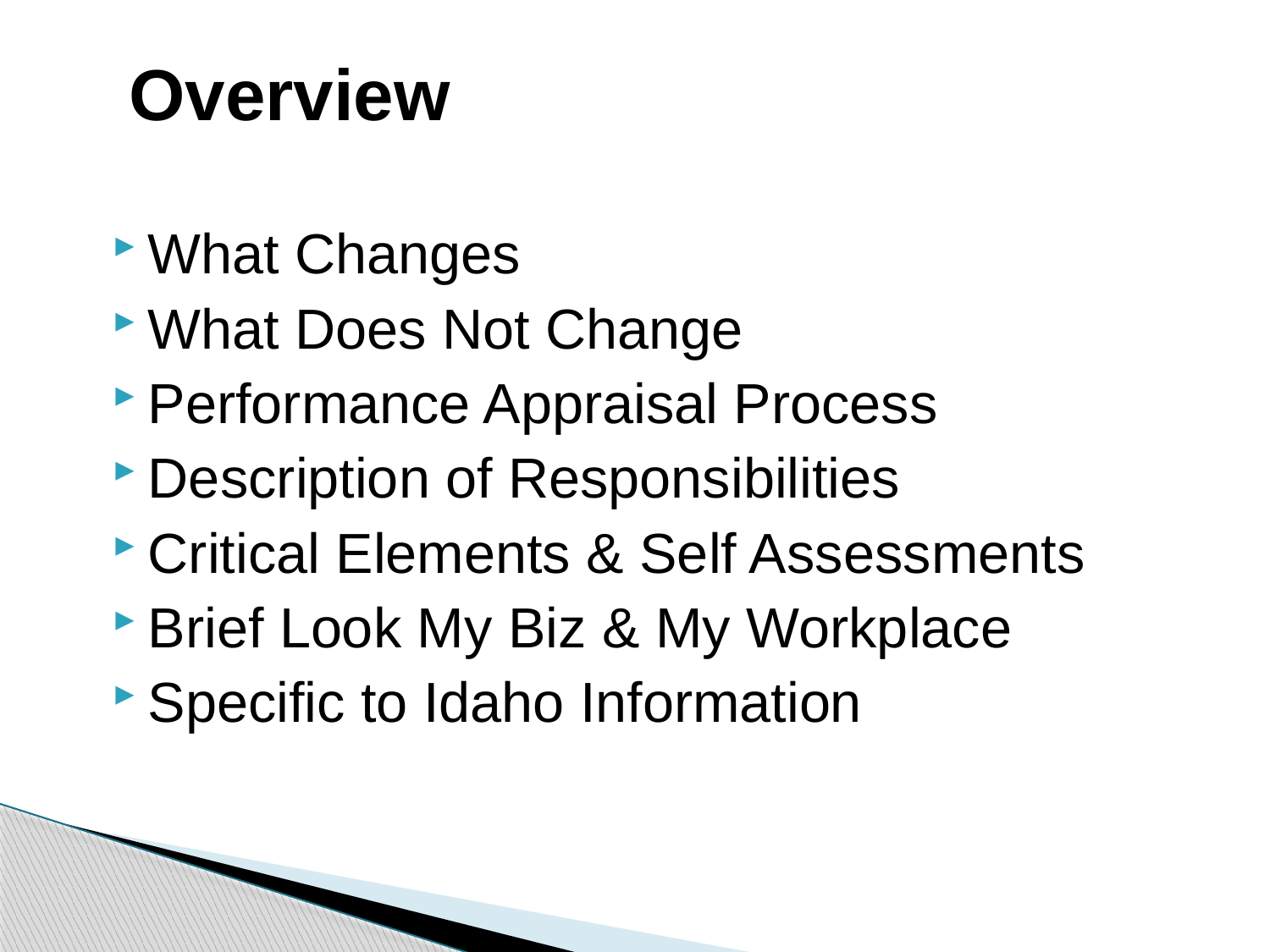

# Overview
What Changes
What Does Not Change
Performance Appraisal Process
Description of Responsibilities
Critical Elements & Self Assessments
Brief Look My Biz & My Workplace
Specific to Idaho Information